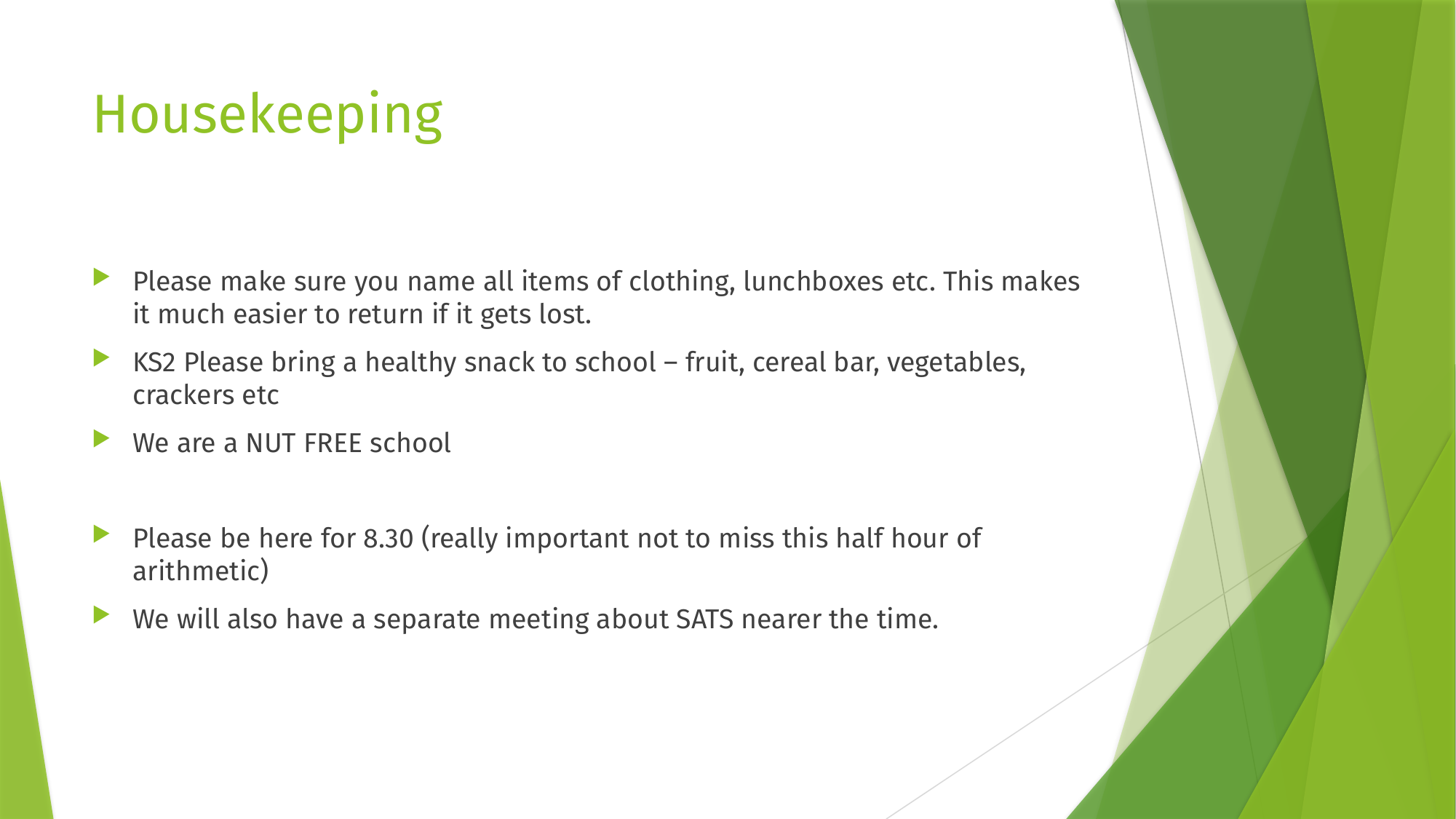

# Housekeeping
Please make sure you name all items of clothing, lunchboxes etc. This makes it much easier to return if it gets lost.
KS2 Please bring a healthy snack to school – fruit, cereal bar, vegetables, crackers etc
We are a NUT FREE school

Please be here for 8.30 (really important not to miss this half hour of arithmetic)
We will also have a separate meeting about SATS nearer the time.